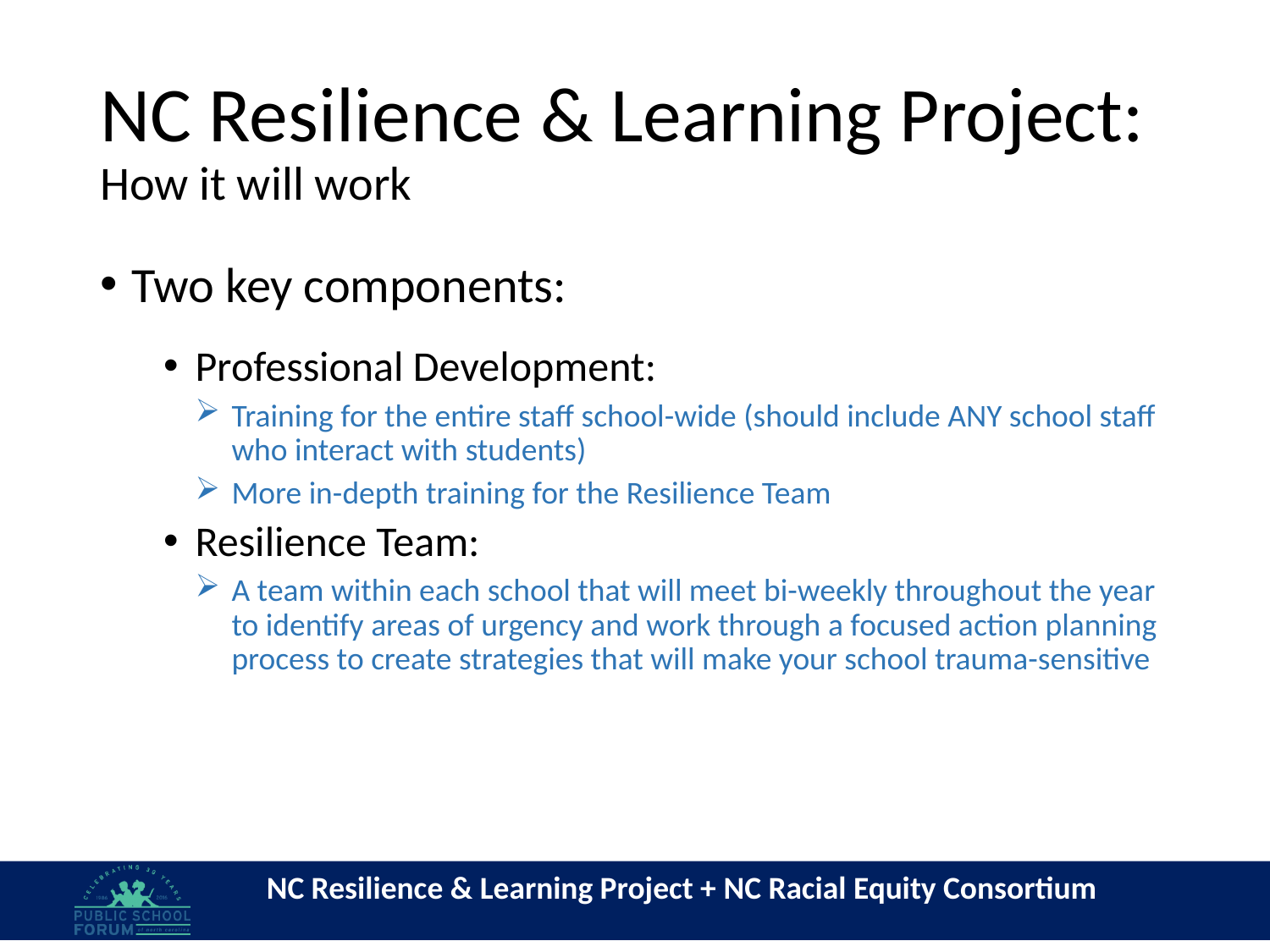

# NC Resilience & Learning Project: How it will work
Two key components:

Professional Development:
Training for the entire staff school-wide (should include ANY school staff who interact with students)
More in-depth training for the Resilience Team
Resilience Team:
A team within each school that will meet bi-weekly throughout the year to identify areas of urgency and work through a focused action planning process to create strategies that will make your school trauma-sensitive